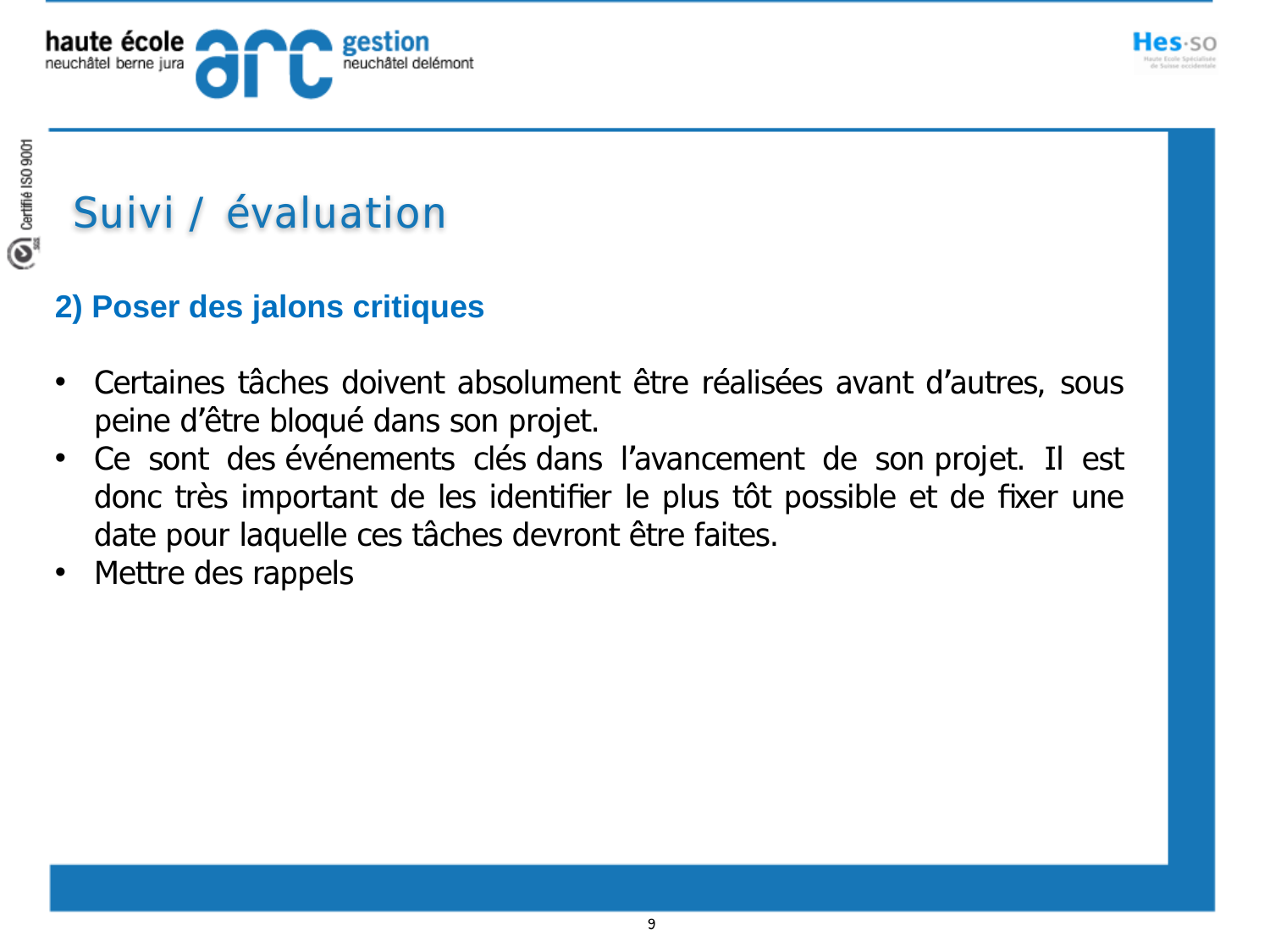

Suivi / évaluation
2) Poser des jalons critiques

Certaines tâches doivent absolument être réalisées avant d’autres, sous peine d’être bloqué dans son projet.
Ce sont des événements clés dans l’avancement de son projet. Il est donc très important de les identifier le plus tôt possible et de fixer une date pour laquelle ces tâches devront être faites.
Mettre des rappels
…

9